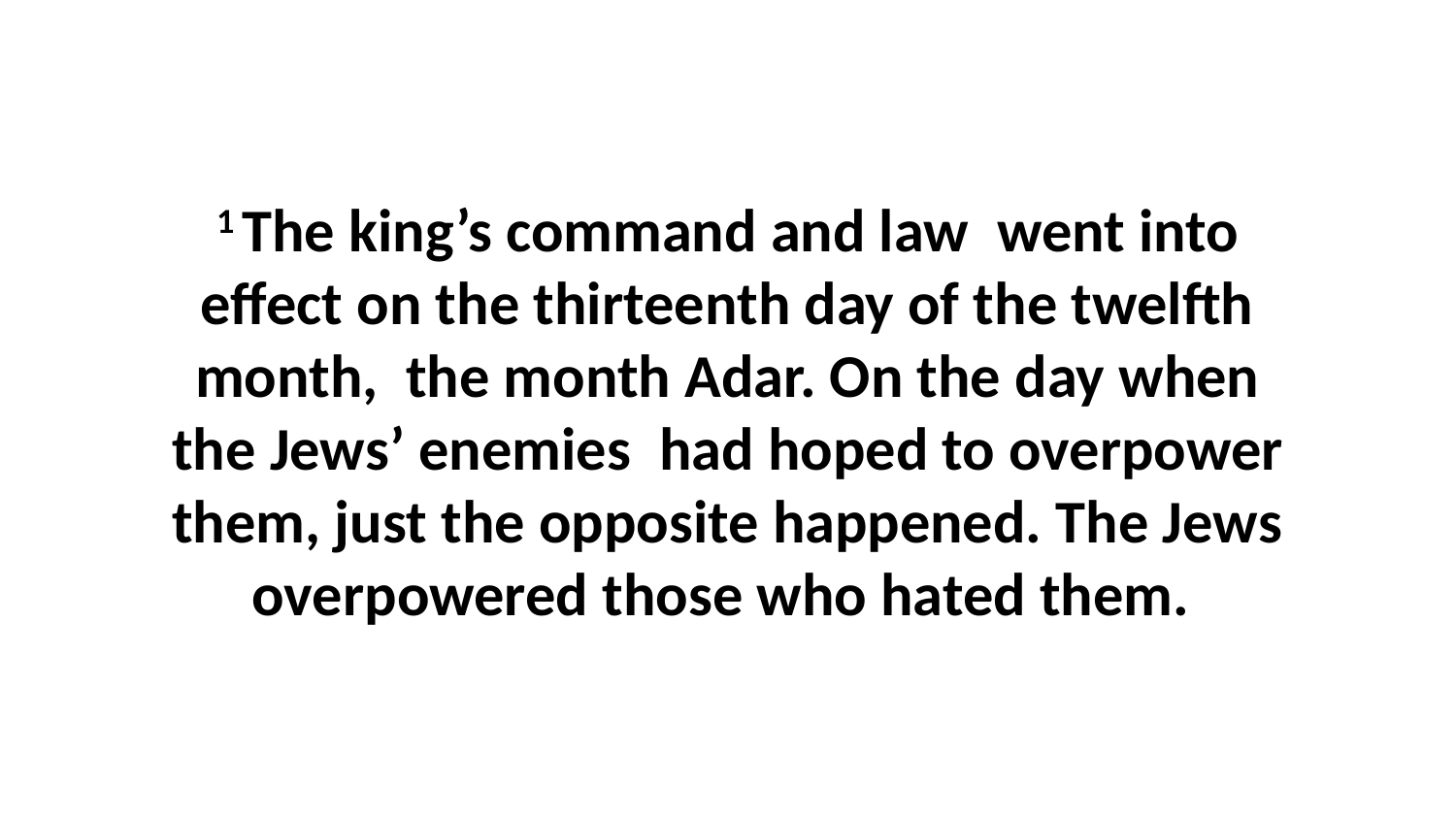

1 The king’s command and law  went into effect on the thirteenth day of the twelfth month,  the month Adar. On the day when the Jews’ enemies  had hoped to overpower them, just the opposite happened. The Jews overpowered those who hated them.